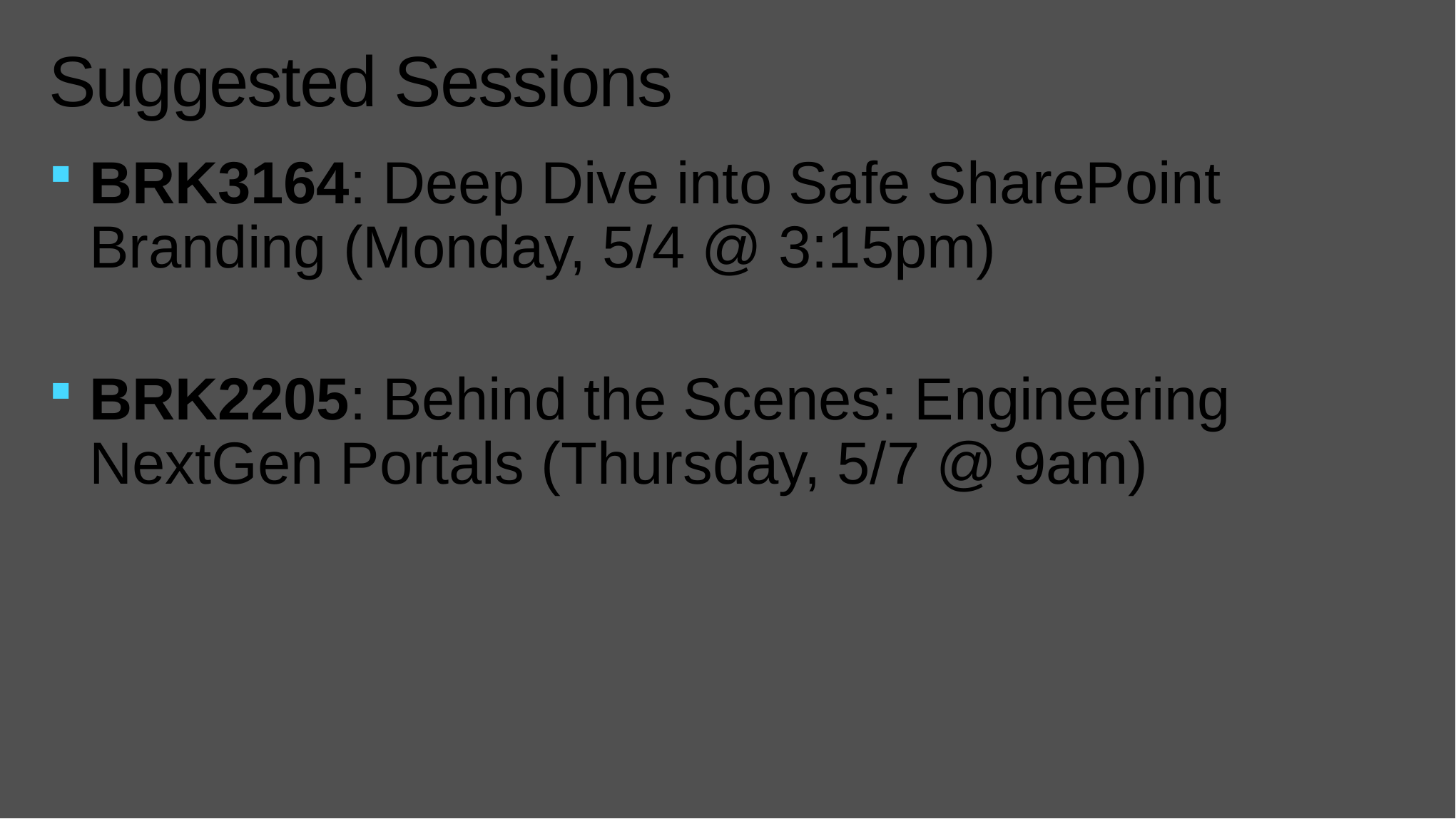

# Suggested Sessions
BRK3164: Deep Dive into Safe SharePoint Branding (Monday, 5/4 @ 3:15pm)

BRK2205: Behind the Scenes: Engineering NextGen Portals (Thursday, 5/7 @ 9am)